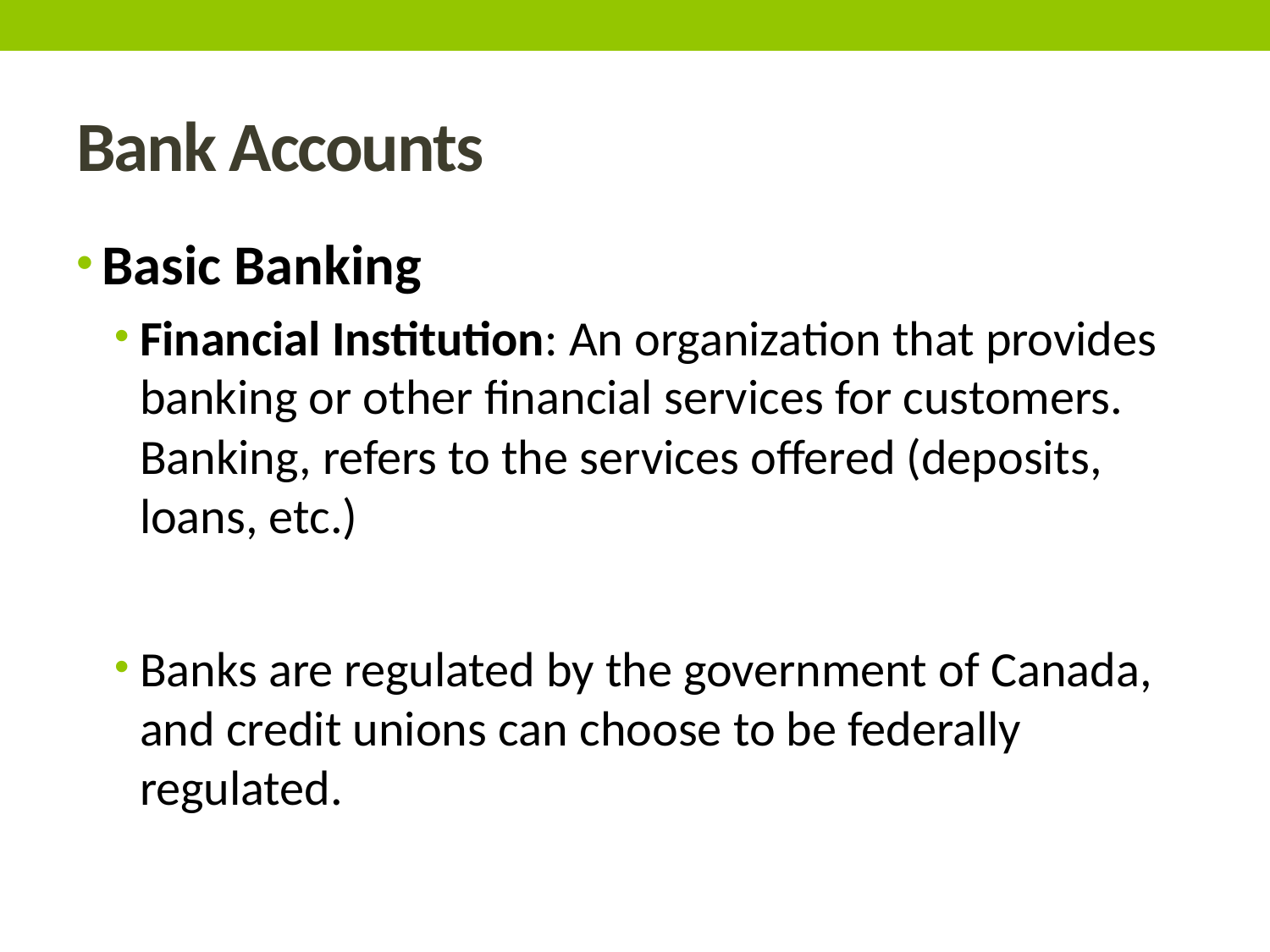

# Bank Accounts
Basic Banking
Financial Institution: An organization that provides banking or other financial services for customers. Banking, refers to the services offered (deposits, loans, etc.)

Banks are regulated by the government of Canada, and credit unions can choose to be federally regulated.